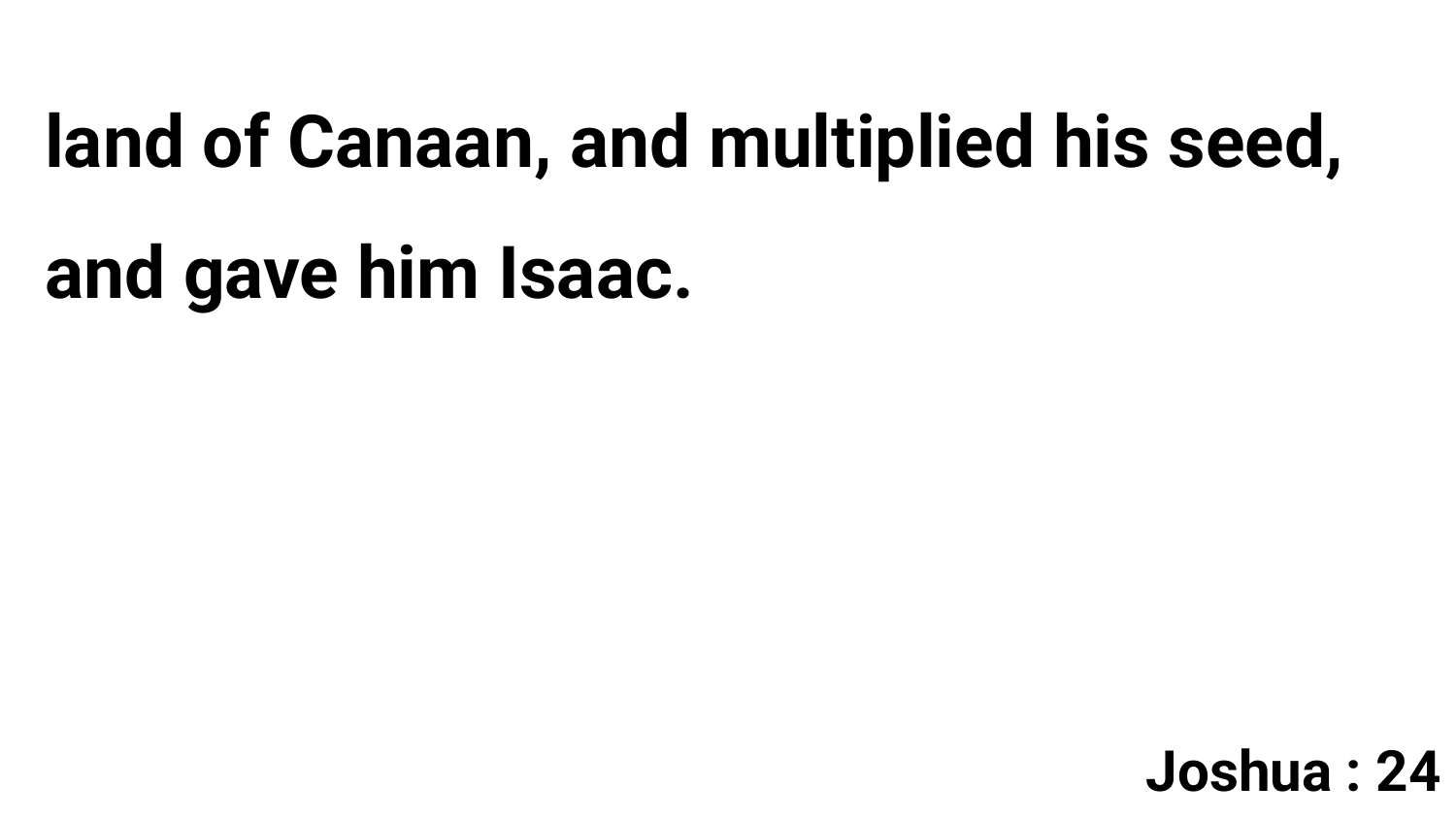

land of Canaan, and multiplied his seed, and gave him Isaac.
Joshua : 24